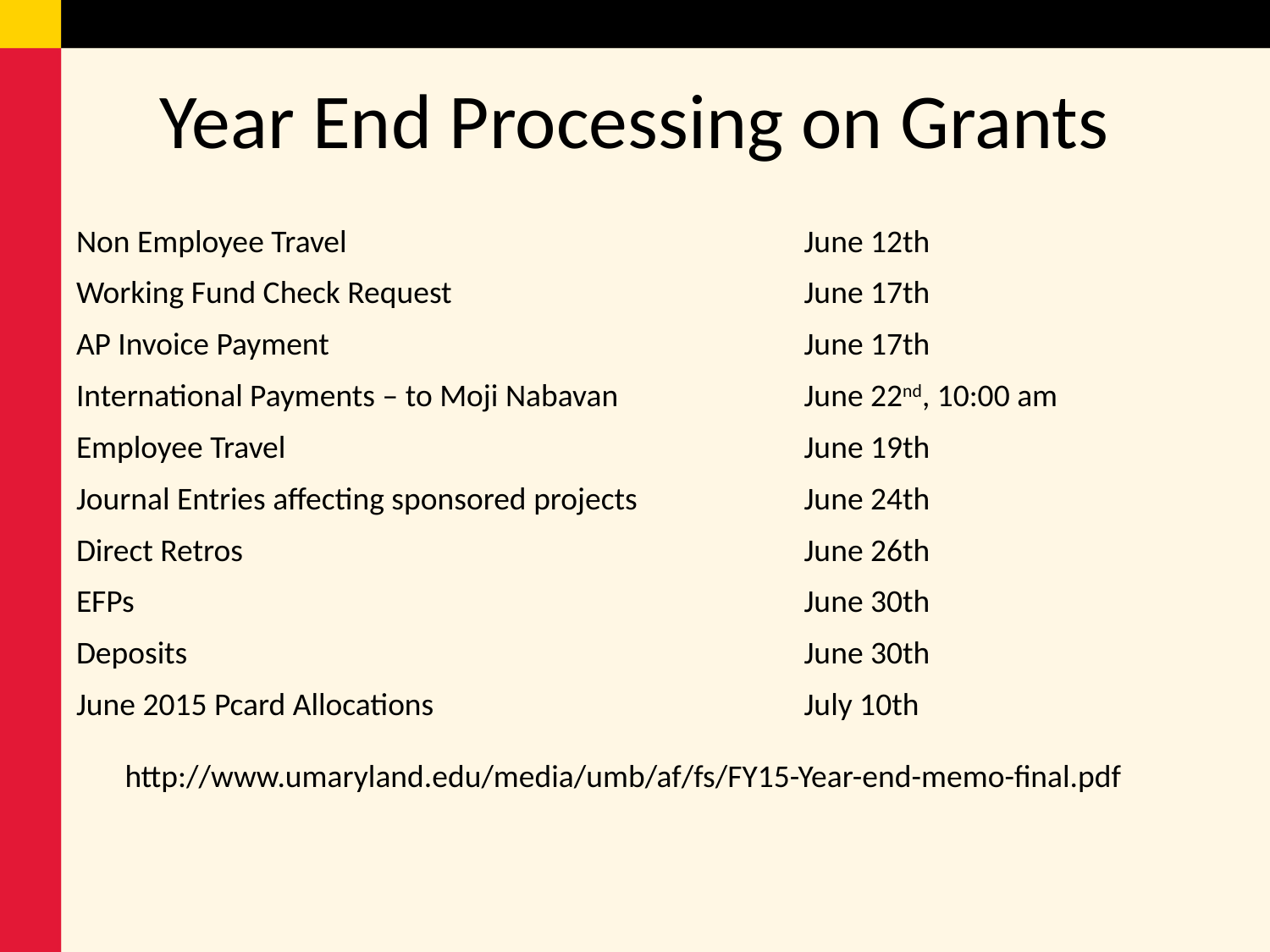

# Year End Processing on Grants
| Non Employee Travel | June 12th |
| --- | --- |
| Working Fund Check Request | June 17th |
| AP Invoice Payment | June 17th |
| International Payments – to Moji Nabavan | June 22nd, 10:00 am |
| Employee Travel | June 19th |
| Journal Entries affecting sponsored projects | June 24th |
| Direct Retros | June 26th |
| EFPs | June 30th |
| Deposits | June 30th |
| June 2015 Pcard Allocations | July 10th |
http://www.umaryland.edu/media/umb/af/fs/FY15-Year-end-memo-final.pdf